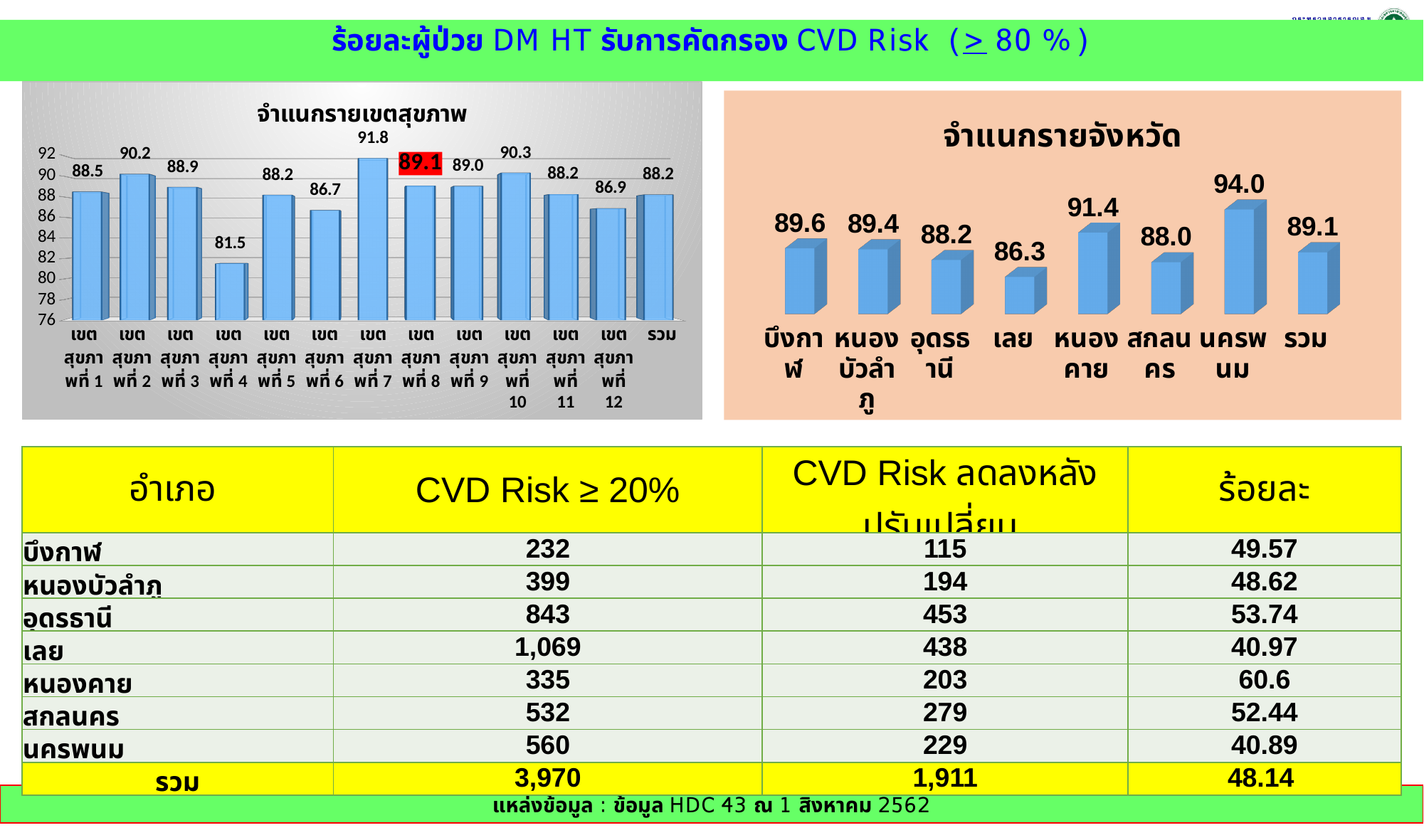

ร้อยละผู้ป่วย DM HT รับการคัดกรอง CVD Risk  (> 80 %)

[unsupported chart]

[unsupported chart]

| อำเภอ | CVD Risk ≥ 20% | CVD Risk ลดลงหลังปรับเปลี่ยน | ร้อยละ |
| --- | --- | --- | --- |
| บึงกาฬ | 232 | 115 | 49.57 |
| หนองบัวลำภู | 399 | 194 | 48.62 |
| อุดรธานี | 843 | 453 | 53.74 |
| เลย | 1,069 | 438 | 40.97 |
| หนองคาย | 335 | 203 | 60.6 |
| สกลนคร | 532 | 279 | 52.44 |
| นครพนม | 560 | 229 | 40.89 |
| รวม | 3,970 | 1,911 | 48.14 |
แหล่งข้อมูล : ข้อมูล HDC 43 ณ 1 สิงหาคม 2562